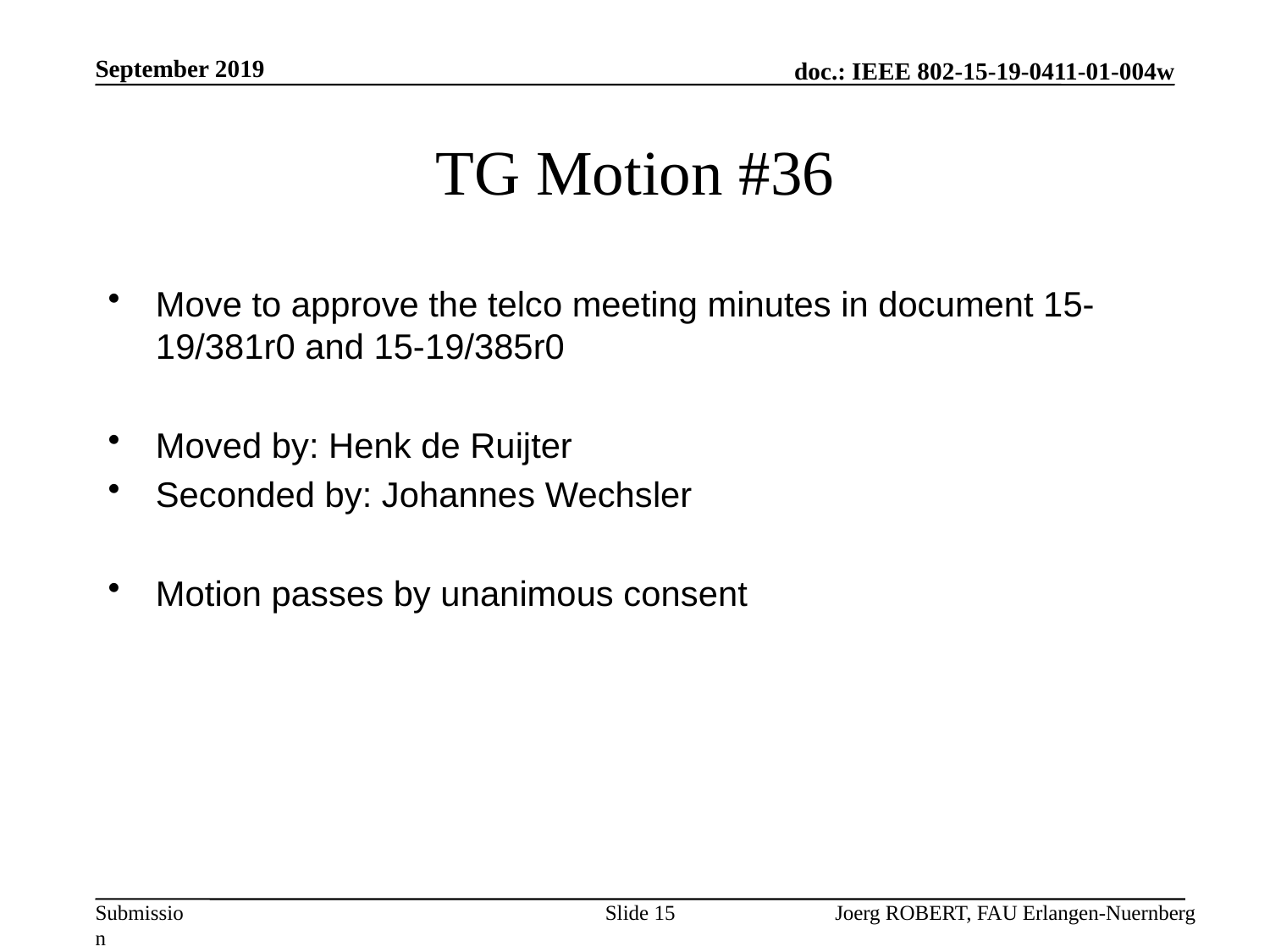

September 2019
# TG Motion #36
Move to approve the telco meeting minutes in document 15-19/381r0 and 15-19/385r0

Moved by: Henk de Ruijter
Seconded by: Johannes Wechsler

Motion passes by unanimous consent

Slide 15
Joerg ROBERT, FAU Erlangen-Nuernberg